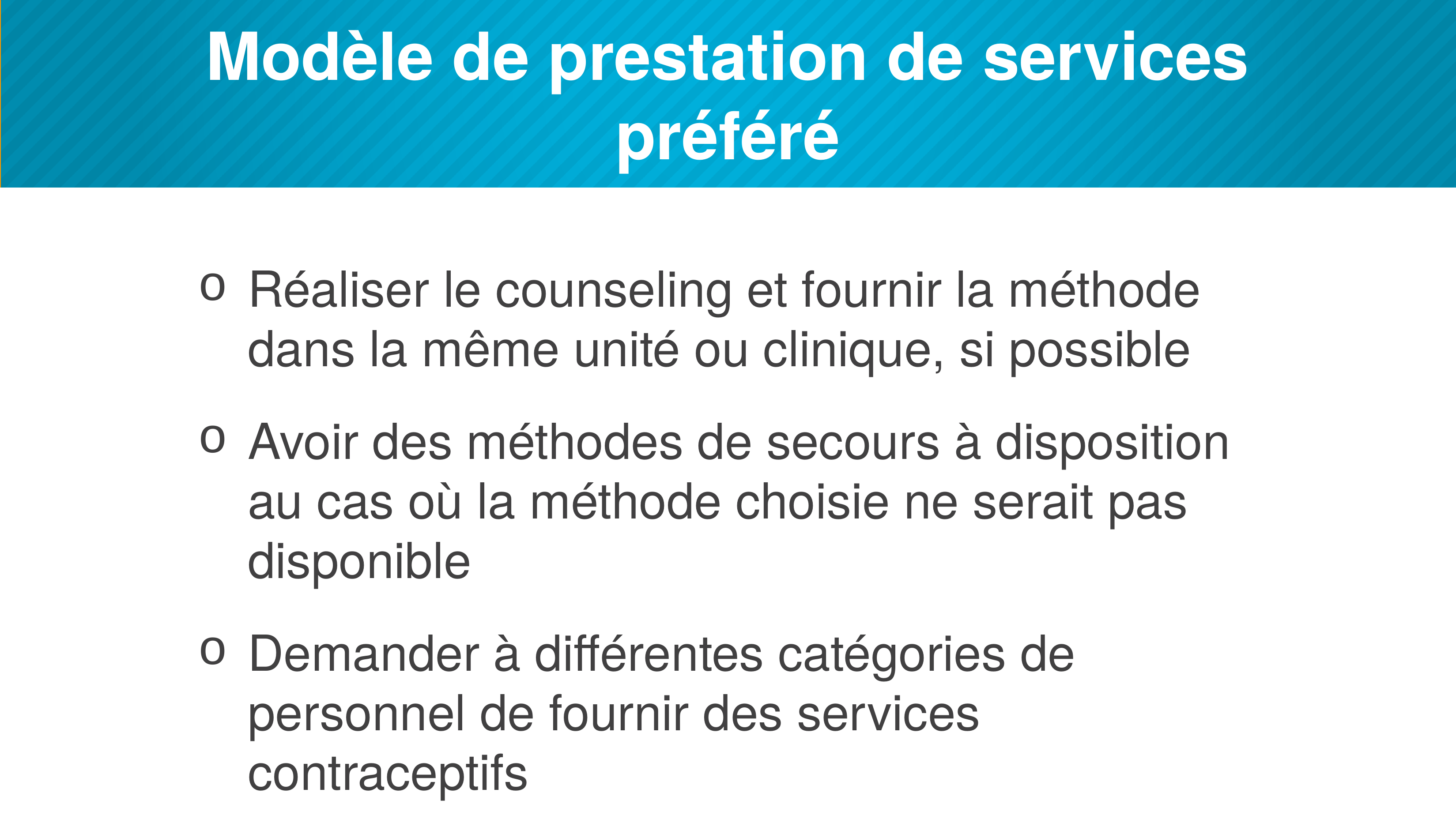

# Modèle de prestation de services préféré
Réaliser le counseling et fournir la méthode dans la même unité ou clinique, si possible
Avoir des méthodes de secours à disposition au cas où la méthode choisie ne serait pas disponible
Demander à différentes catégories de personnel de fournir des services contraceptifs